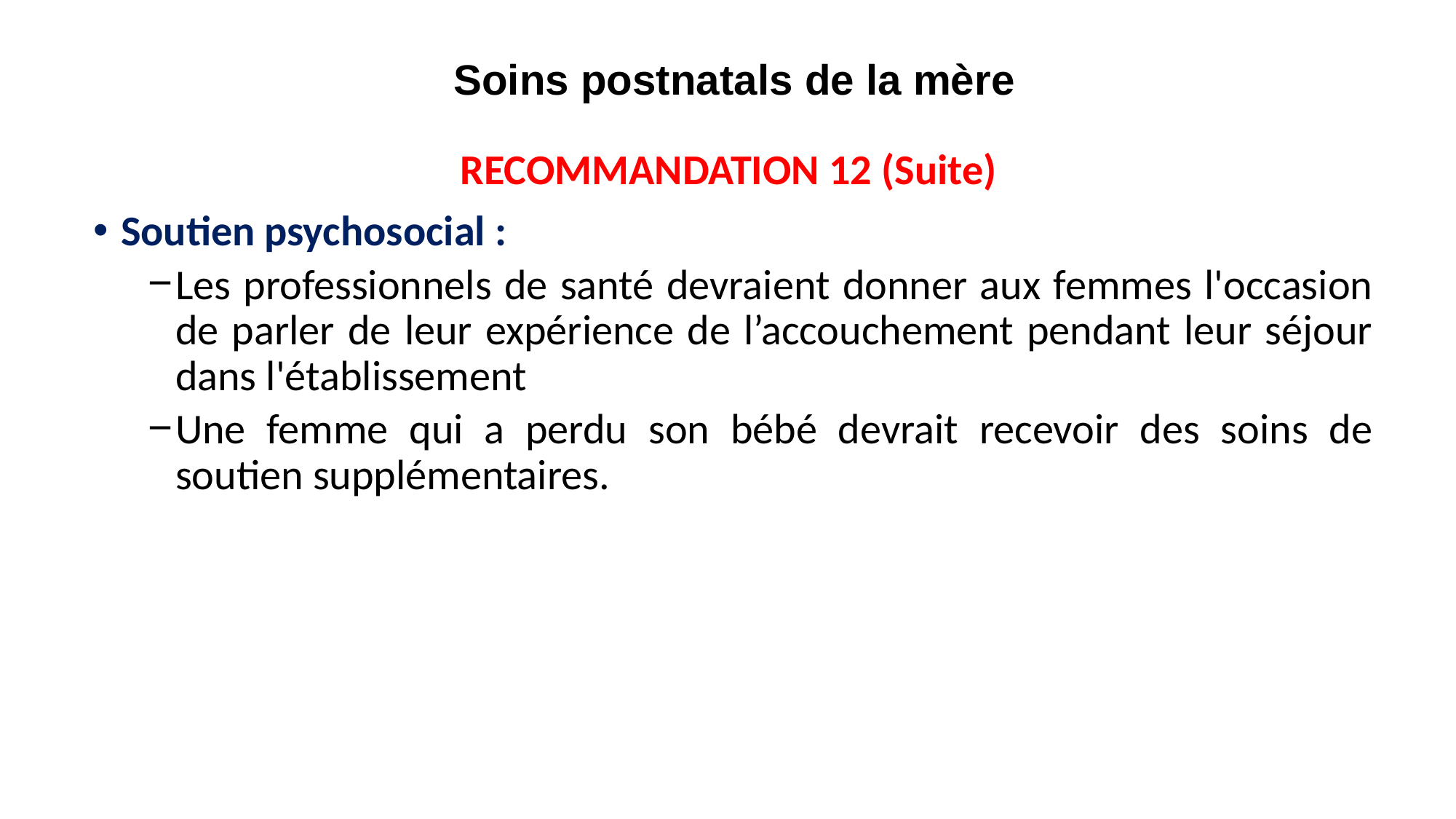

# Soins postnatals de la mère
RECOMMANDATION 12 (Suite)
Soutien psychosocial :
Les professionnels de santé devraient donner aux femmes l'occasion de parler de leur expérience de l’accouchement pendant leur séjour dans l'établissement
Une femme qui a perdu son bébé devrait recevoir des soins de soutien supplémentaires.